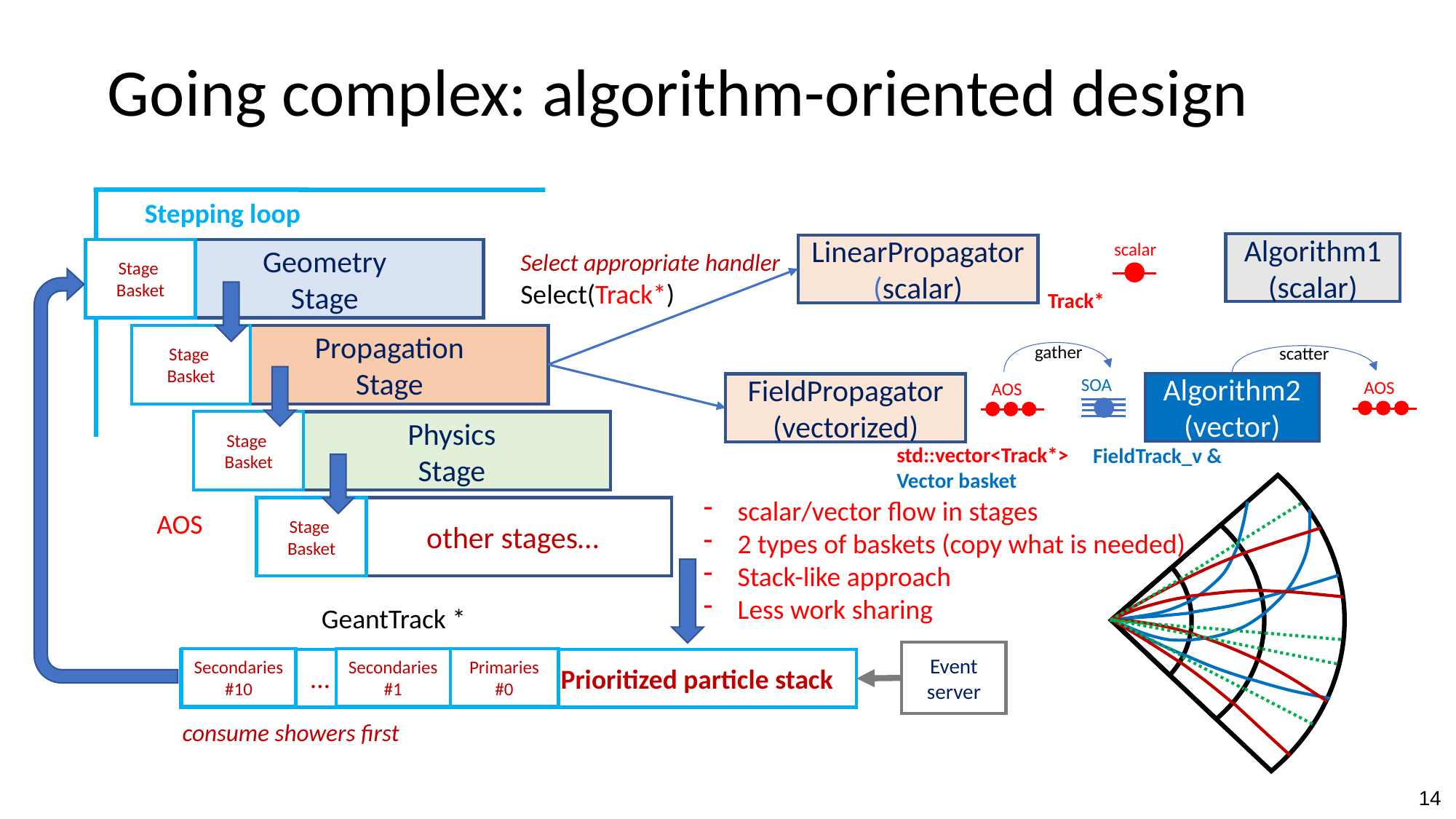

Going complex: algorithm-oriented design
Stepping loop
scalar

Algorithm1
(scalar)
LinearPropagator
(scalar)
Stage
Basket
Geometry
Stage
Select appropriate handler
Select(Track*)
Track*

Stage
Basket
Propagation
Stage
gather
scatter

SOA

    AOS

    AOS

Algorithm2
(vector)
FieldPropagator
(vectorized)

Stage
Basket
Physics
Stage

std::vector<Track*>
Vector basket
FieldTrack_v &

scalar/vector flow in stages
2 types of baskets (copy what is needed)
Stack-like approach
Less work sharing
Stage
Basket
other stages…
AOS

GeantTrack *

Event server
Secondaries
#10
Secondaries
#1
Primaries
#0
Prioritized particle stack
…
consume showers first
14